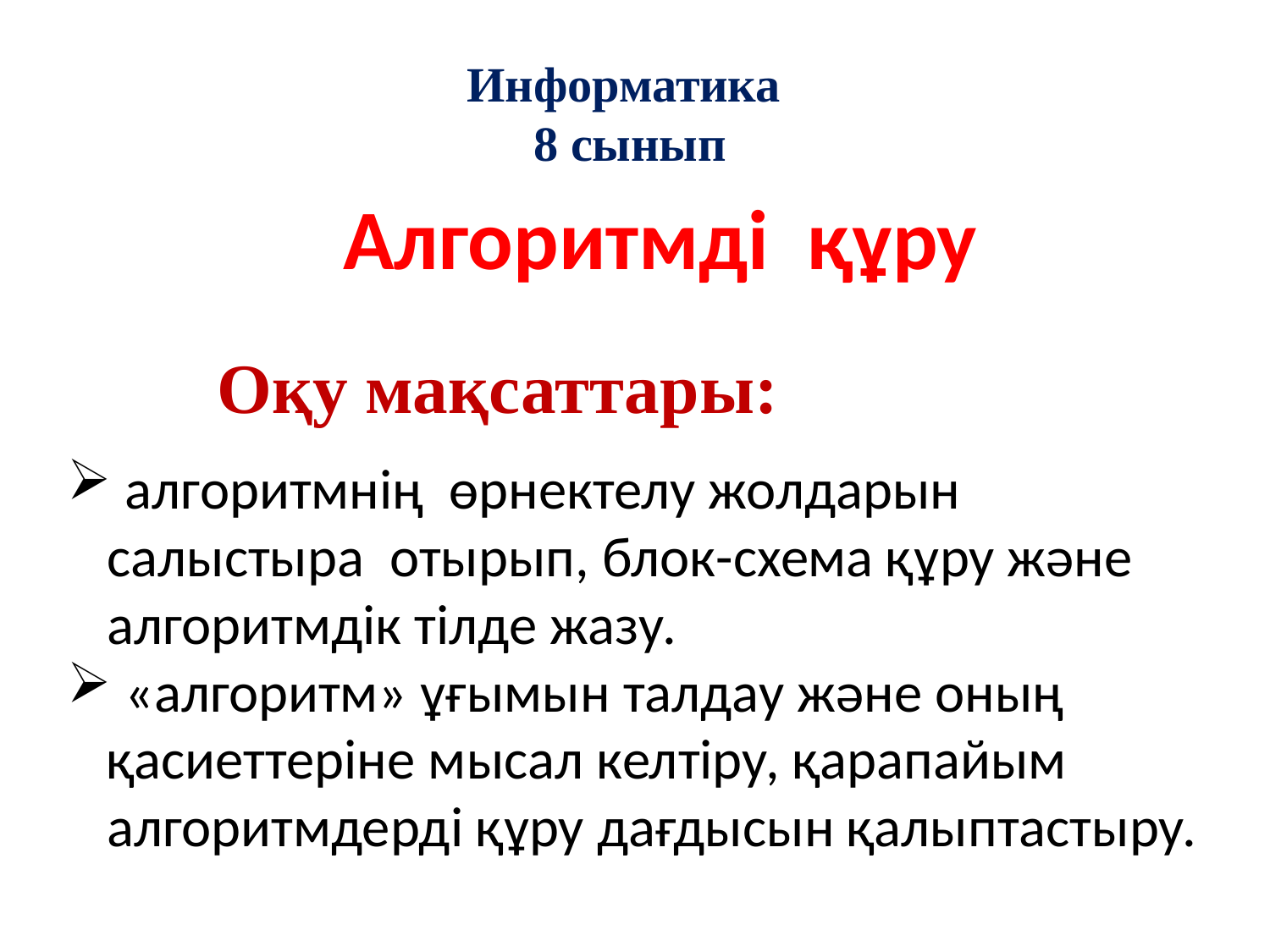

Информатика
8 сынып
Алгоритмді  құру
Оқу мақсаттары:
 алгоритмнің  өрнектелу жолдарын салыстыра  отырып, блок-схема құру және алгоритмдік тілде жазу.
 «алгоритм» ұғымын талдау және оның қасиеттеріне мысал келтіру, қарапайым алгоритмдерді құру дағдысын қалыптастыру.